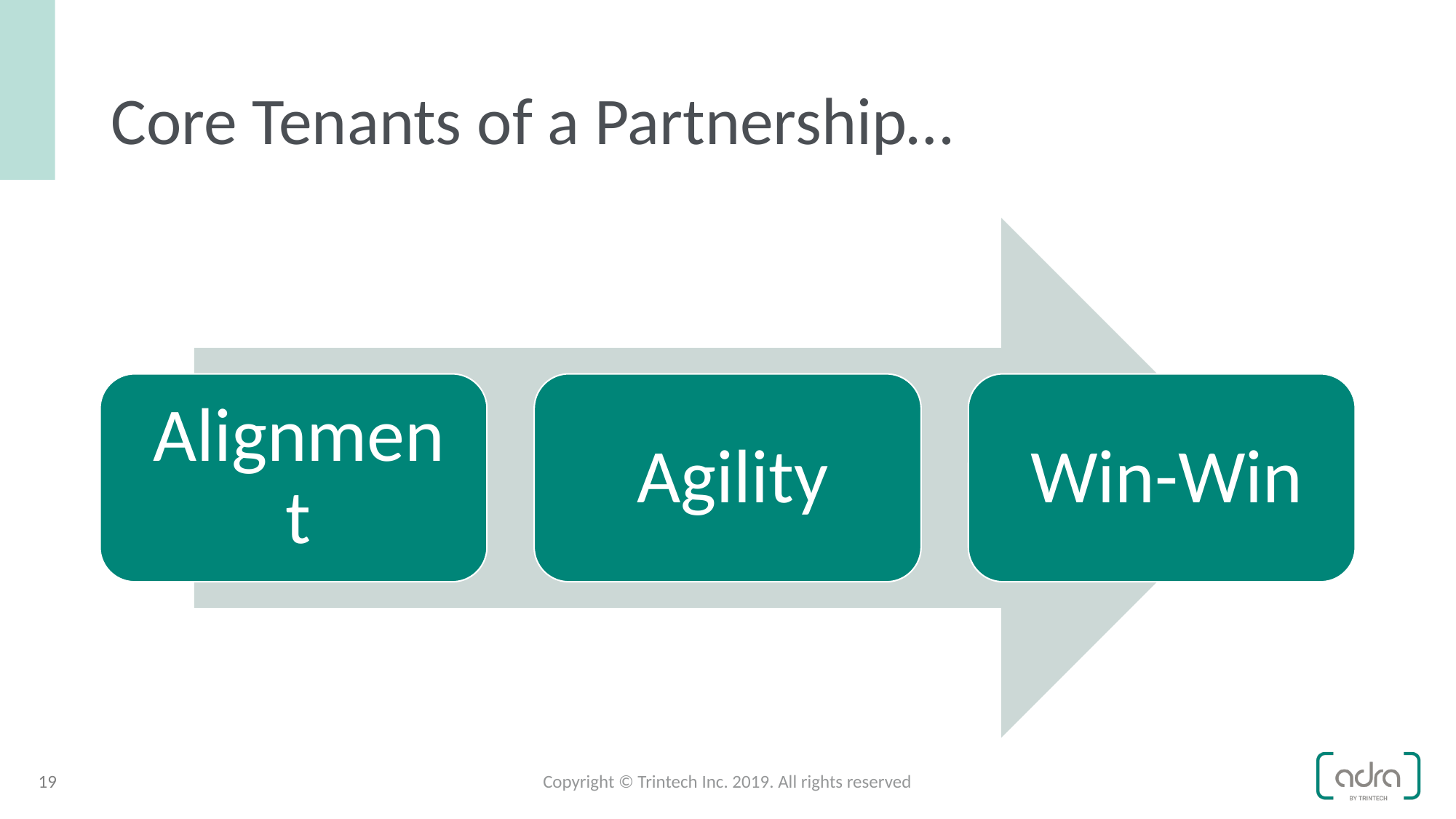

# Core Tenants of a Partnership…
Alignment
Agility
Win-Win
Copyright © Trintech Inc. 2019. All rights reserved